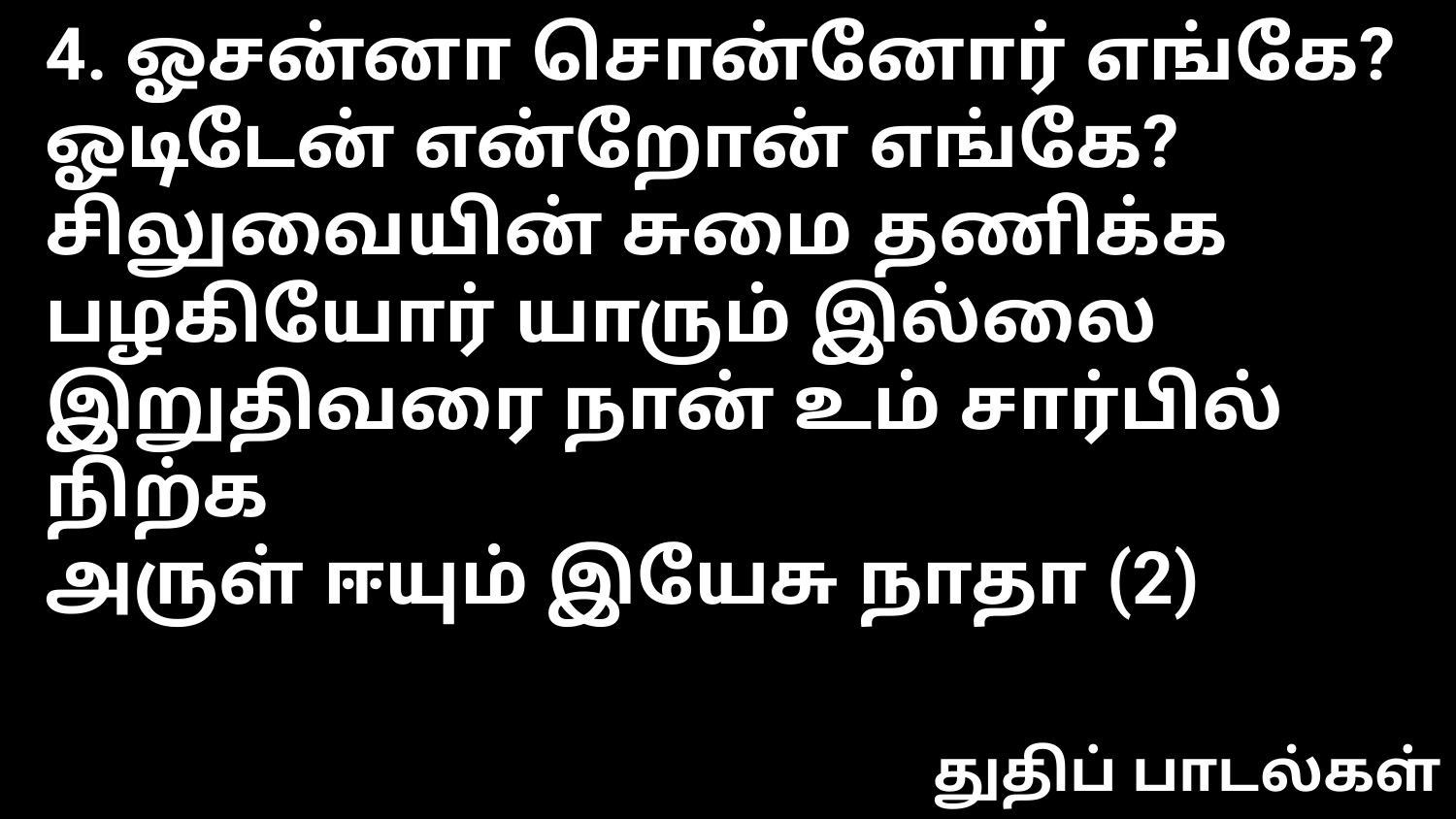

4. ஓசன்னா சொன்னோர் எங்கே?
ஓடிடேன் என்றோன் எங்கே?
சிலுவையின் சுமை தணிக்க
பழகியோர் யாரும் இல்லை
இறுதிவரை நான் உம் சார்பில் நிற்க
அருள் ஈயும் இயேசு நாதா (2)

துதிப் பாடல்கள்